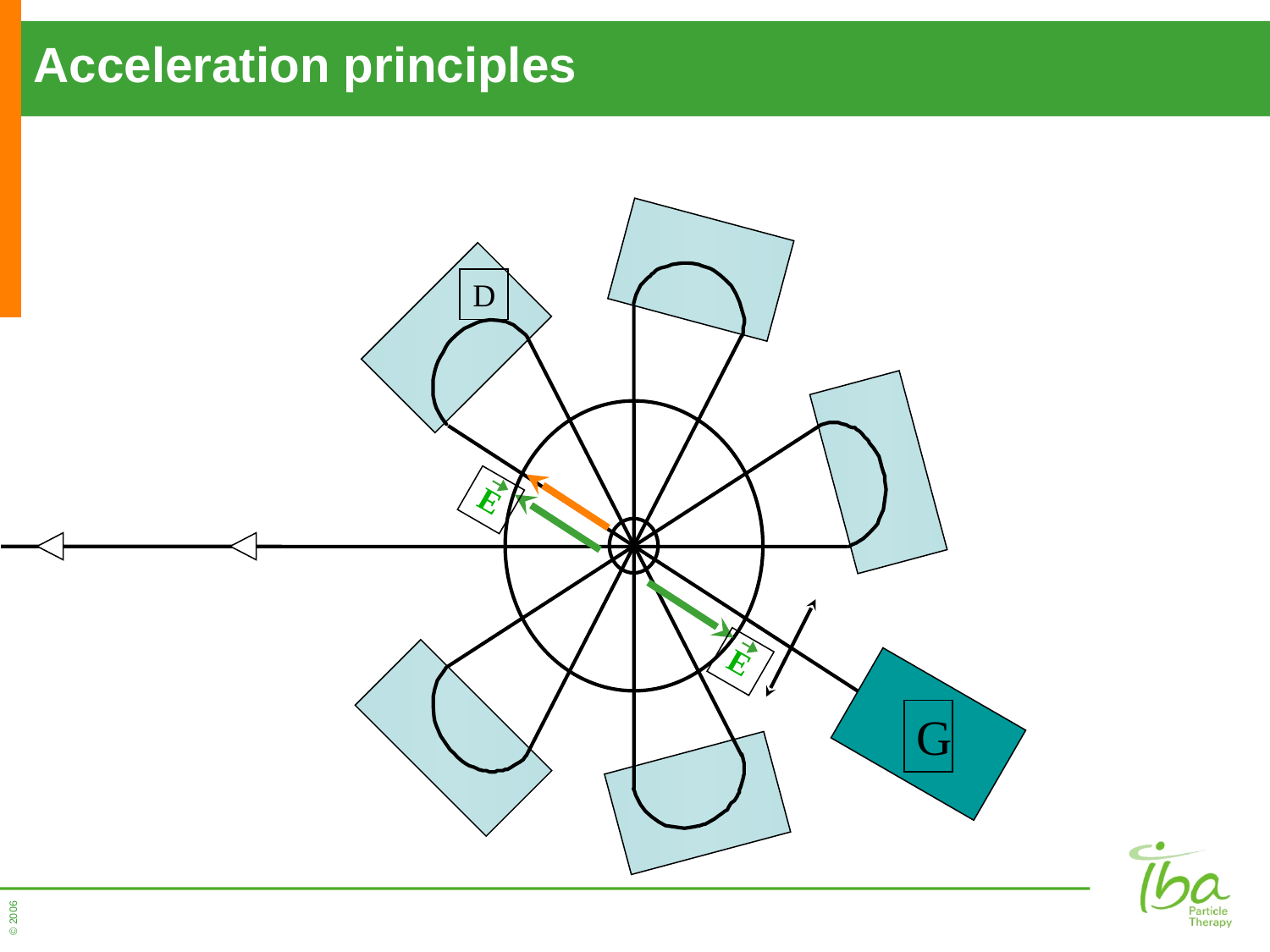

# Acceleration principles

D

E

E

G